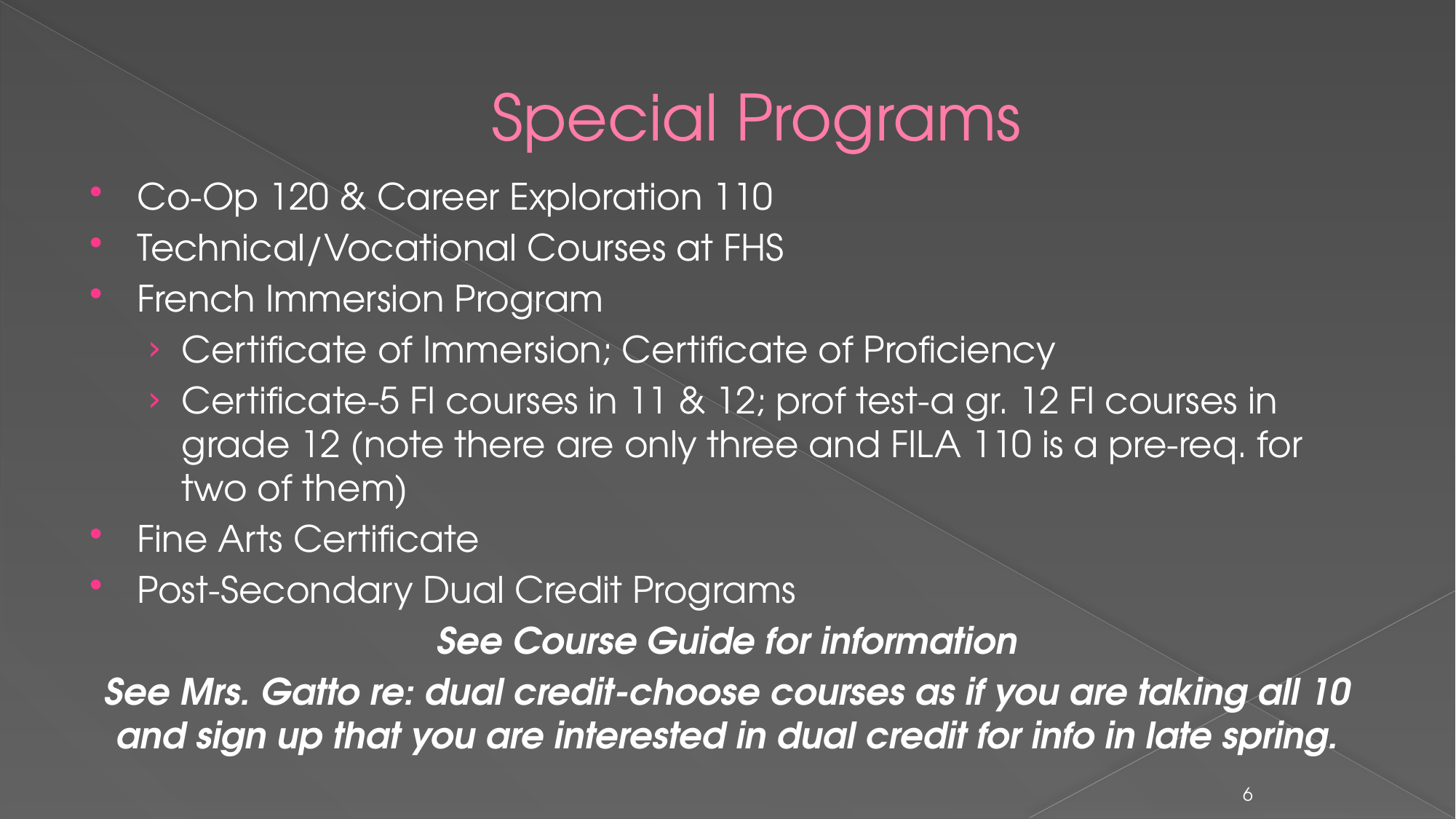

# Special Programs
Co-Op 120 & Career Exploration 110
Technical/Vocational Courses at FHS
French Immersion Program
Certificate of Immersion; Certificate of Proficiency
Certificate-5 FI courses in 11 & 12; prof test-a gr. 12 FI courses in grade 12 (note there are only three and FILA 110 is a pre-req. for two of them)
Fine Arts Certificate
Post-Secondary Dual Credit Programs
See Course Guide for information
See Mrs. Gatto re: dual credit-choose courses as if you are taking all 10 and sign up that you are interested in dual credit for info in late spring.
6